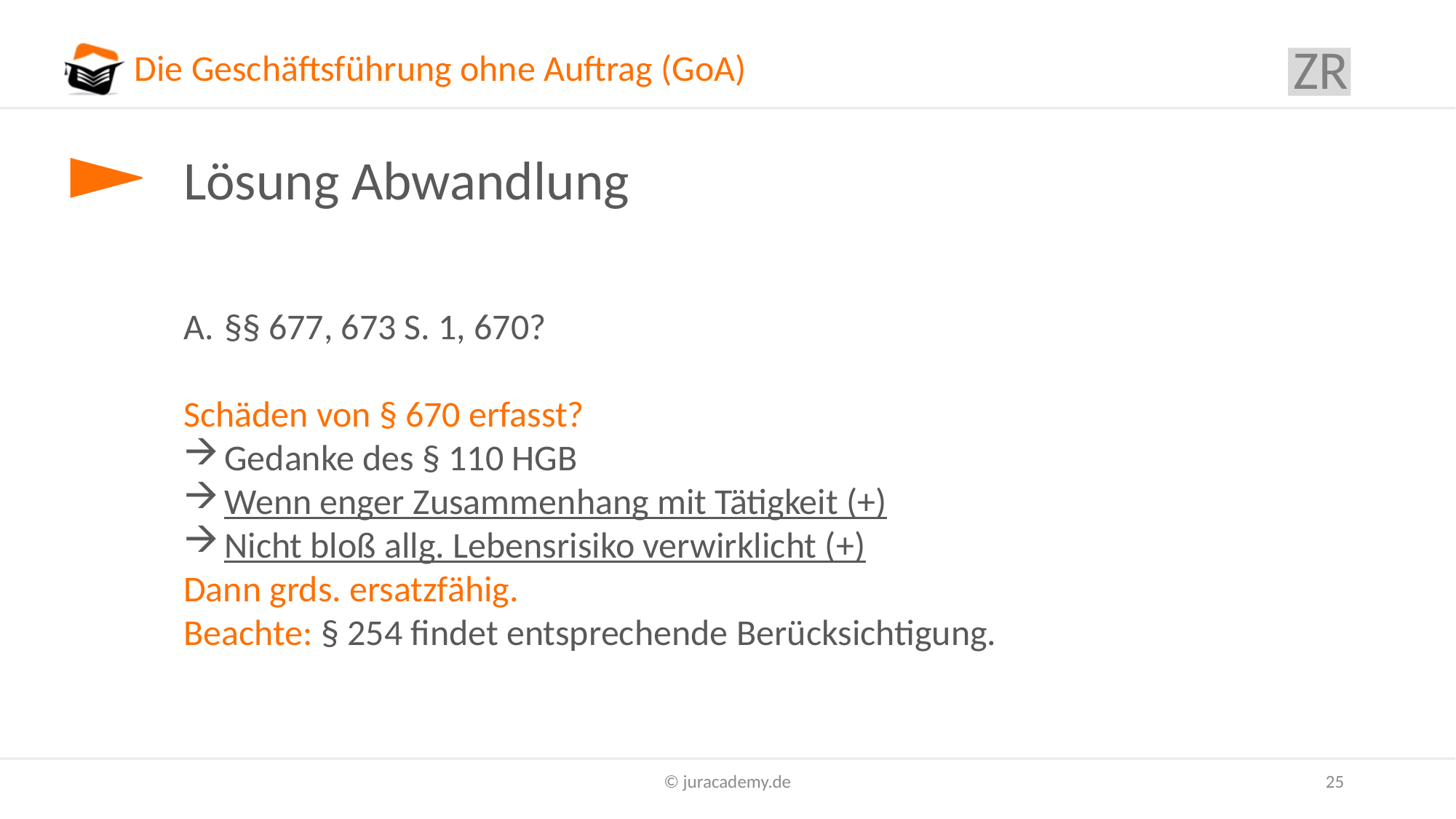

ZR
# Die Geschäftsführung ohne Auftrag (GoA)
Lösung Abwandlung

§§ 677, 673 S. 1, 670?

Schäden von § 670 erfasst?
Gedanke des § 110 HGB
Wenn enger Zusammenhang mit Tätigkeit (+)
Nicht bloß allg. Lebensrisiko verwirklicht (+)
Dann grds. ersatzfähig.
Beachte: § 254 findet entsprechende Berücksichtigung.

© juracademy.de
25